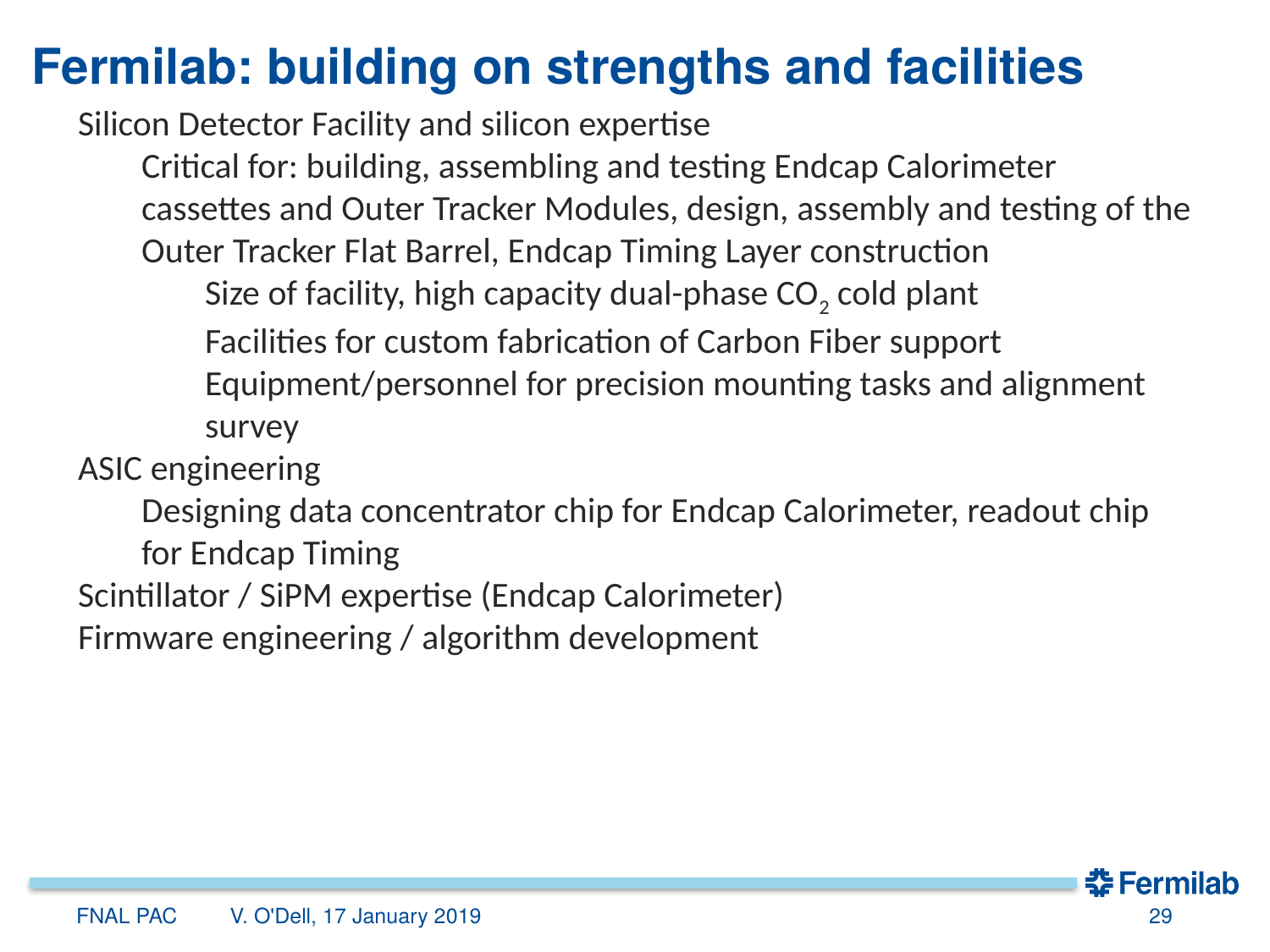

# Fermilab: building on strengths and facilities
Silicon Detector Facility and silicon expertise
Critical for: building, assembling and testing Endcap Calorimeter cassettes and Outer Tracker Modules, design, assembly and testing of the Outer Tracker Flat Barrel, Endcap Timing Layer construction
Size of facility, high capacity dual-phase CO2 cold plant
Facilities for custom fabrication of Carbon Fiber support
Equipment/personnel for precision mounting tasks and alignment survey
ASIC engineering
Designing data concentrator chip for Endcap Calorimeter, readout chip for Endcap Timing
Scintillator / SiPM expertise (Endcap Calorimeter)
Firmware engineering / algorithm development
FNAL PAC
V. O'Dell, 17 January 2019
29